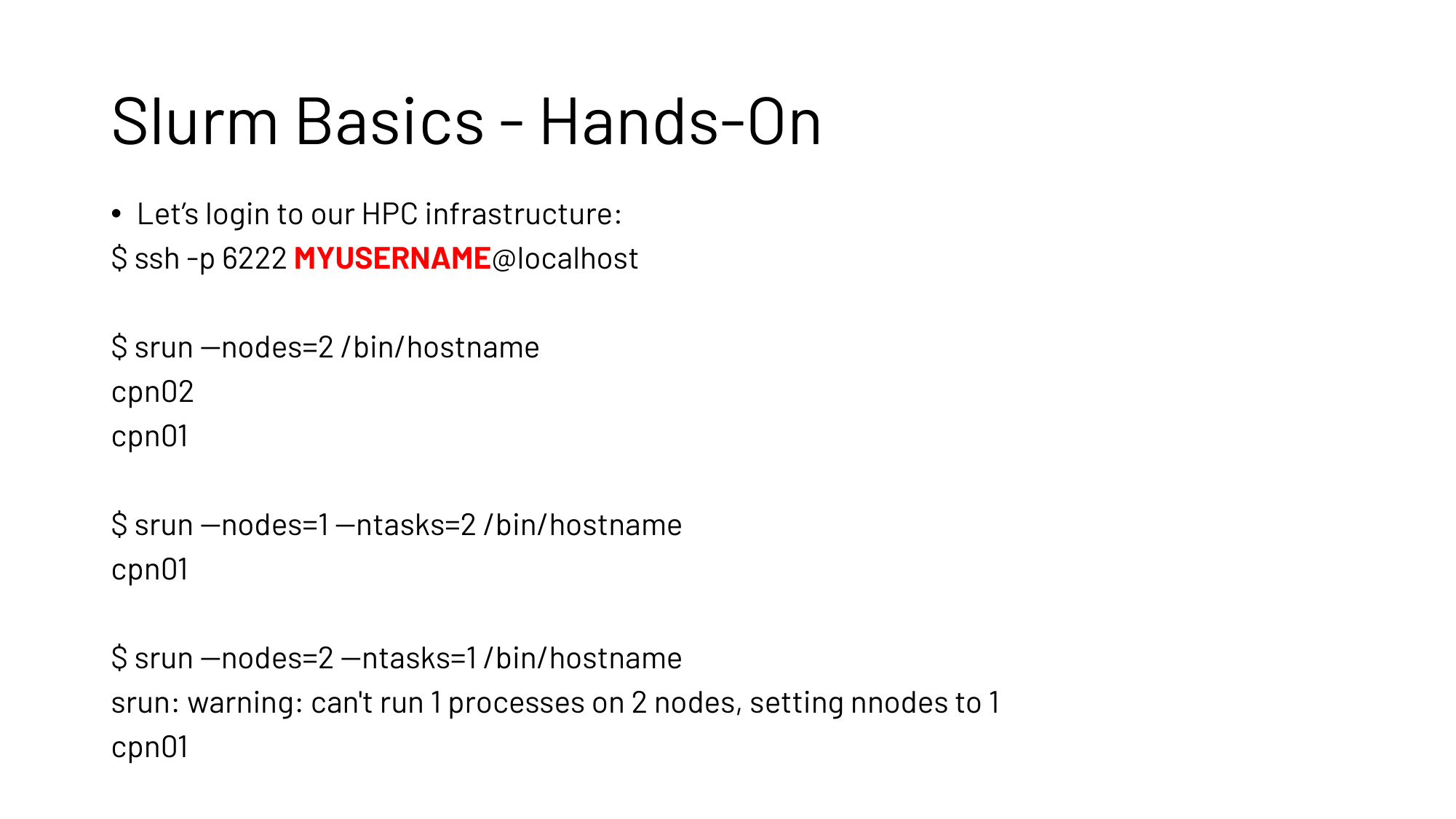

# Slurm Basics - Hands-On
Let’s login to our HPC infrastructure:
$ ssh -p 6222 MYUSERNAME@localhost

$ srun --nodes=2 /bin/hostname
cpn02
cpn01

$ srun --nodes=1 --ntasks=2 /bin/hostname
cpn01

$ srun --nodes=2 --ntasks=1 /bin/hostname
srun: warning: can't run 1 processes on 2 nodes, setting nnodes to 1
cpn01